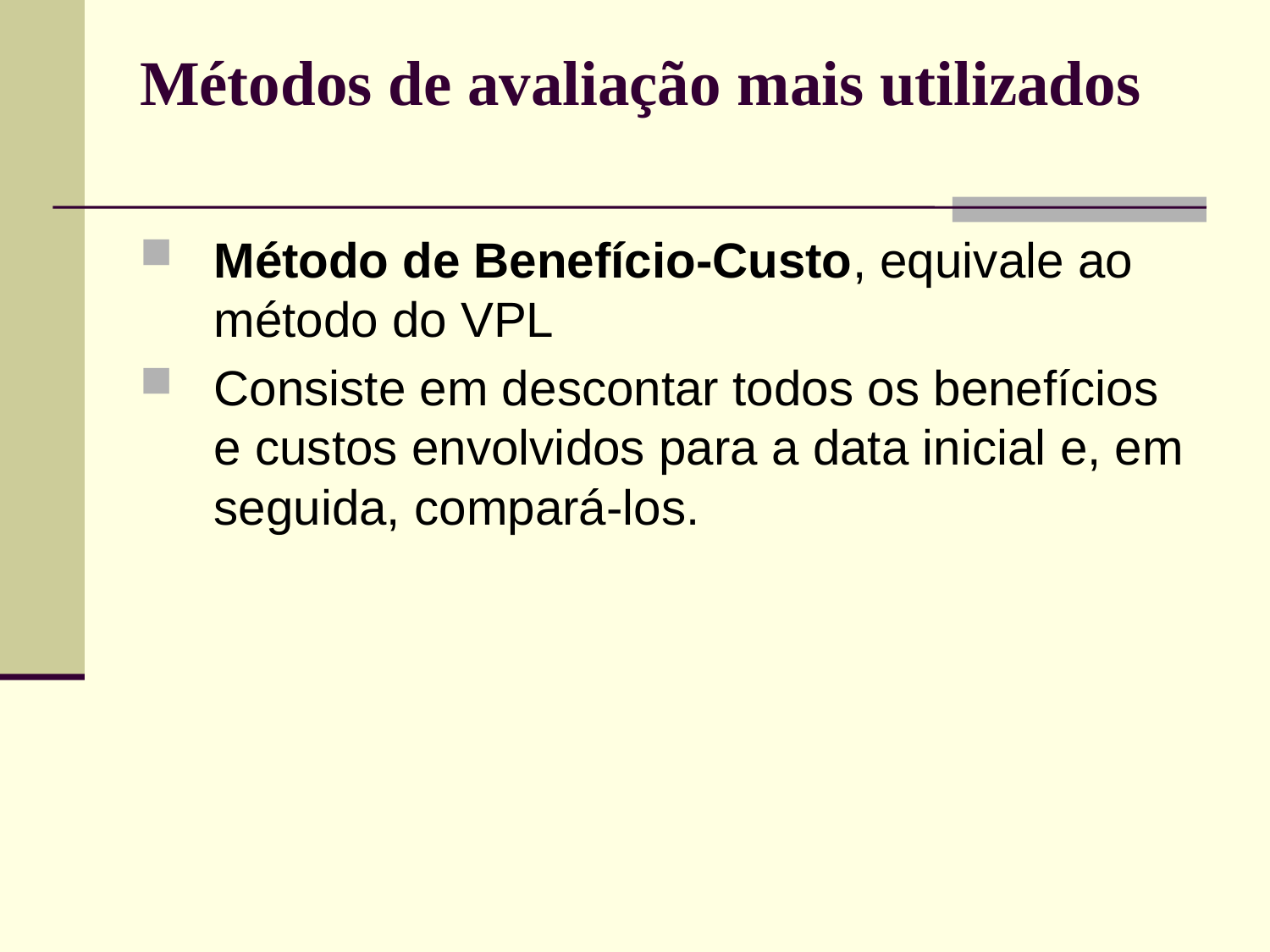

# Métodos de avaliação mais utilizados
Método de Benefício-Custo, equivale ao método do VPL
Consiste em descontar todos os benefícios e custos envolvidos para a data inicial e, em seguida, compará-los.